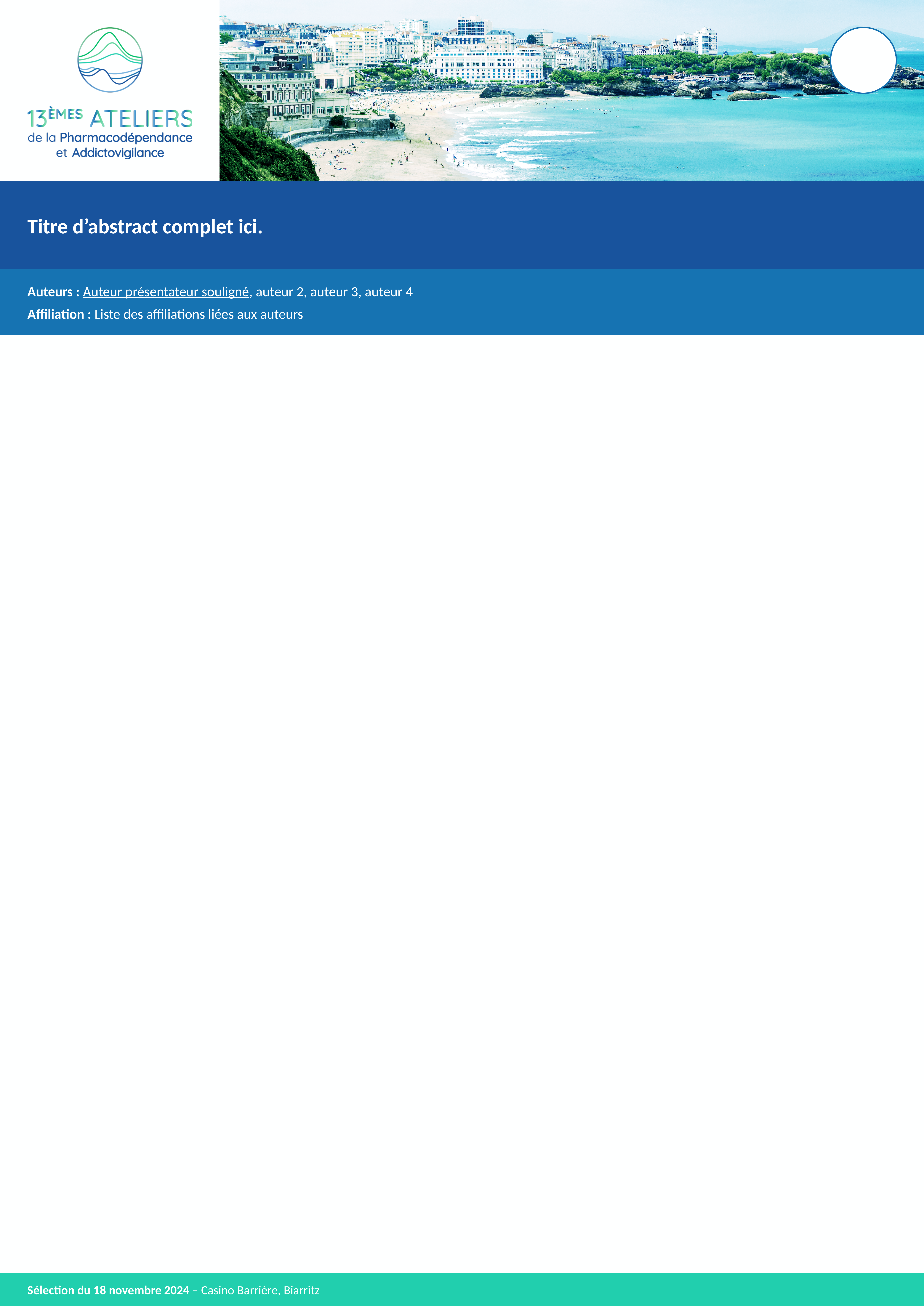

# Titre d’abstract complet ici.
Auteurs : Auteur présentateur souligné, auteur 2, auteur 3, auteur 4
Affiliation : Liste des affiliations liées aux auteurs

Sélection du 18 novembre 2024 – Casino Barrière, Biarritz